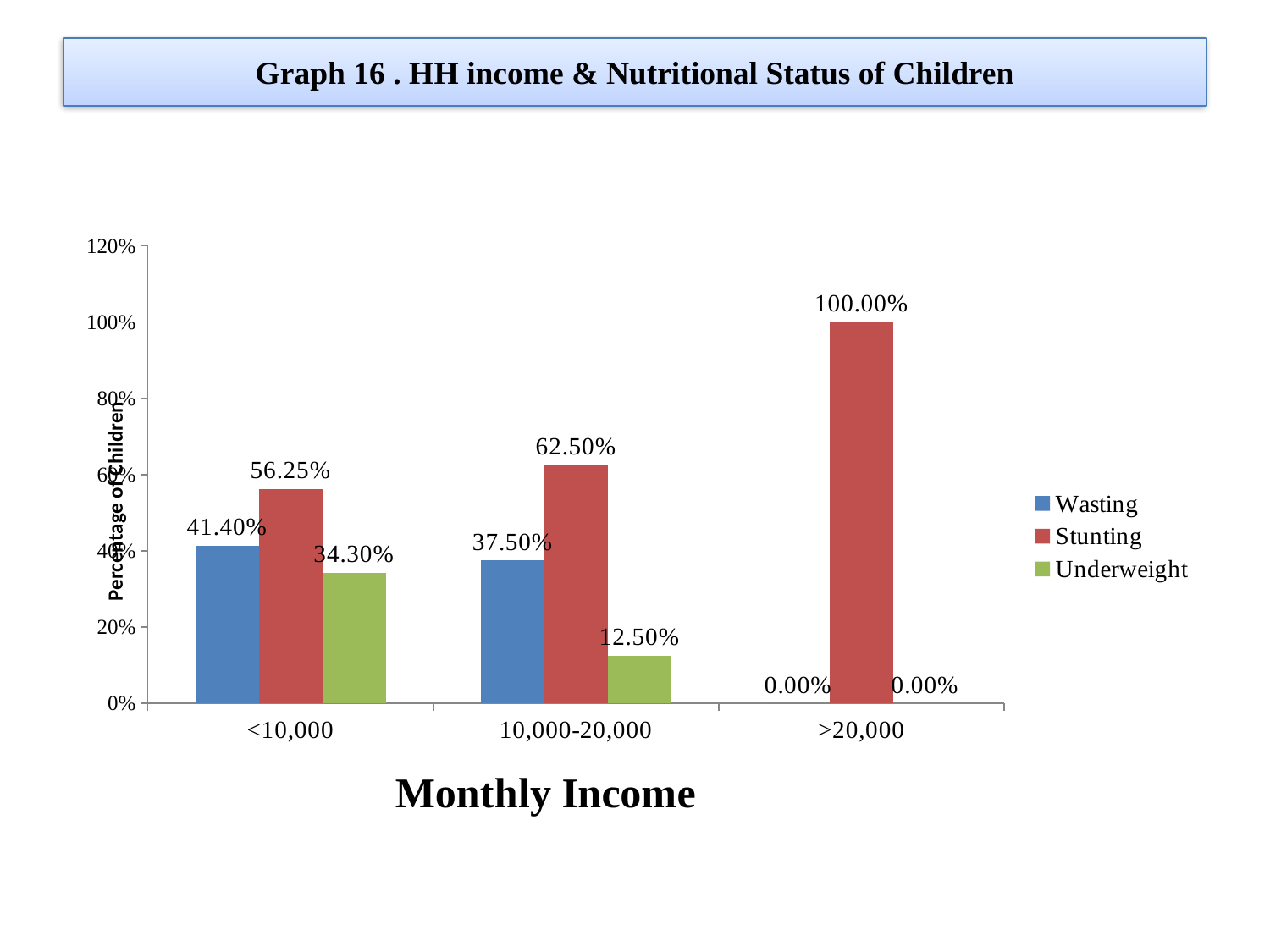

# Graph 16 . HH income & Nutritional Status of Children

### Chart

| Category | Wasting | Stunting | Underweight |
|---|---|---|---|
| <10,000 | 0.4140000000000003 | 0.5625 | 0.3430000000000001 |
| 10,000-20,000 | 0.3750000000000007 | 0.6250000000000016 | 0.125 |
| >20,000 | 0.0 | 1.0 | 0.0 |
Percentage of Children